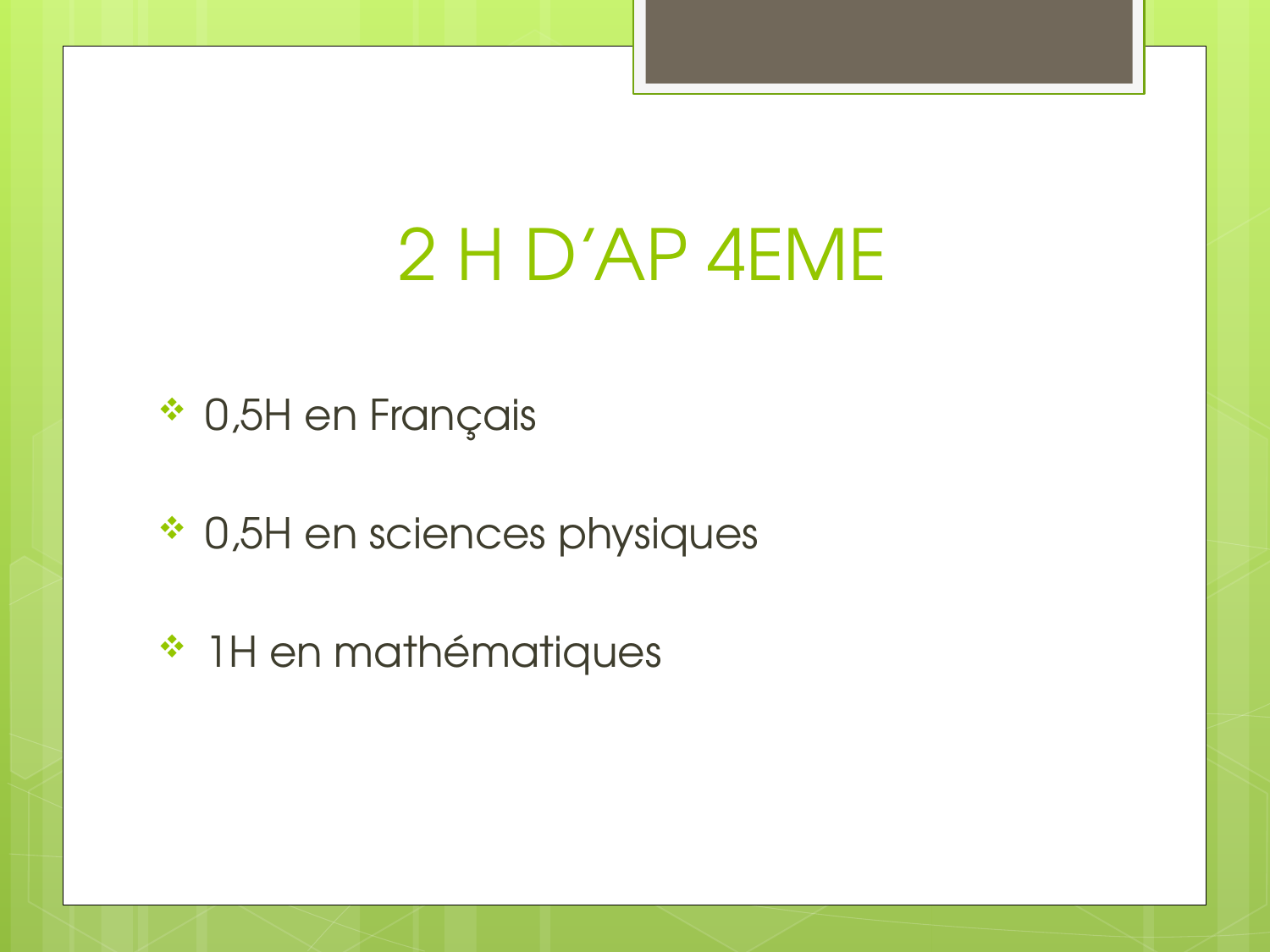

# 2 H D’AP 4EME

0,5H en Français

0,5H en sciences physiques

1H en mathématiques